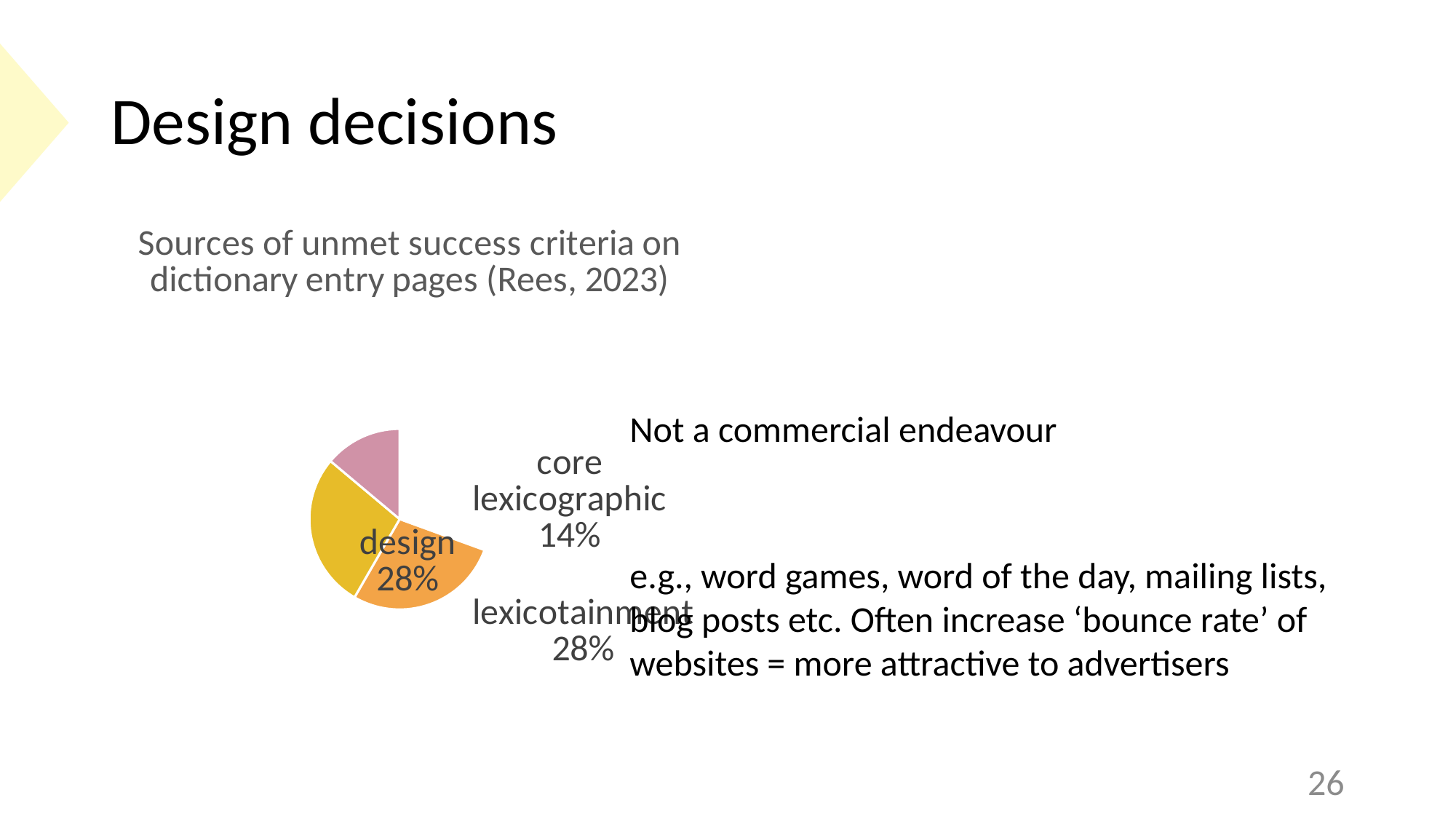

# Design decisions

### Chart: Sources of unmet success criteria on dictionary entry pages (Rees, 2023)

| Category |  |
|---|---|
| advertising | 11.0 |
| lexicotainment | 10.0 |
| design | 10.0 |
| core lexicographic | 5.0 |
Not a commercial endeavour
e.g., word games, word of the day, mailing lists, blog posts etc. Often increase ‘bounce rate’ of websites = more attractive to advertisers
26